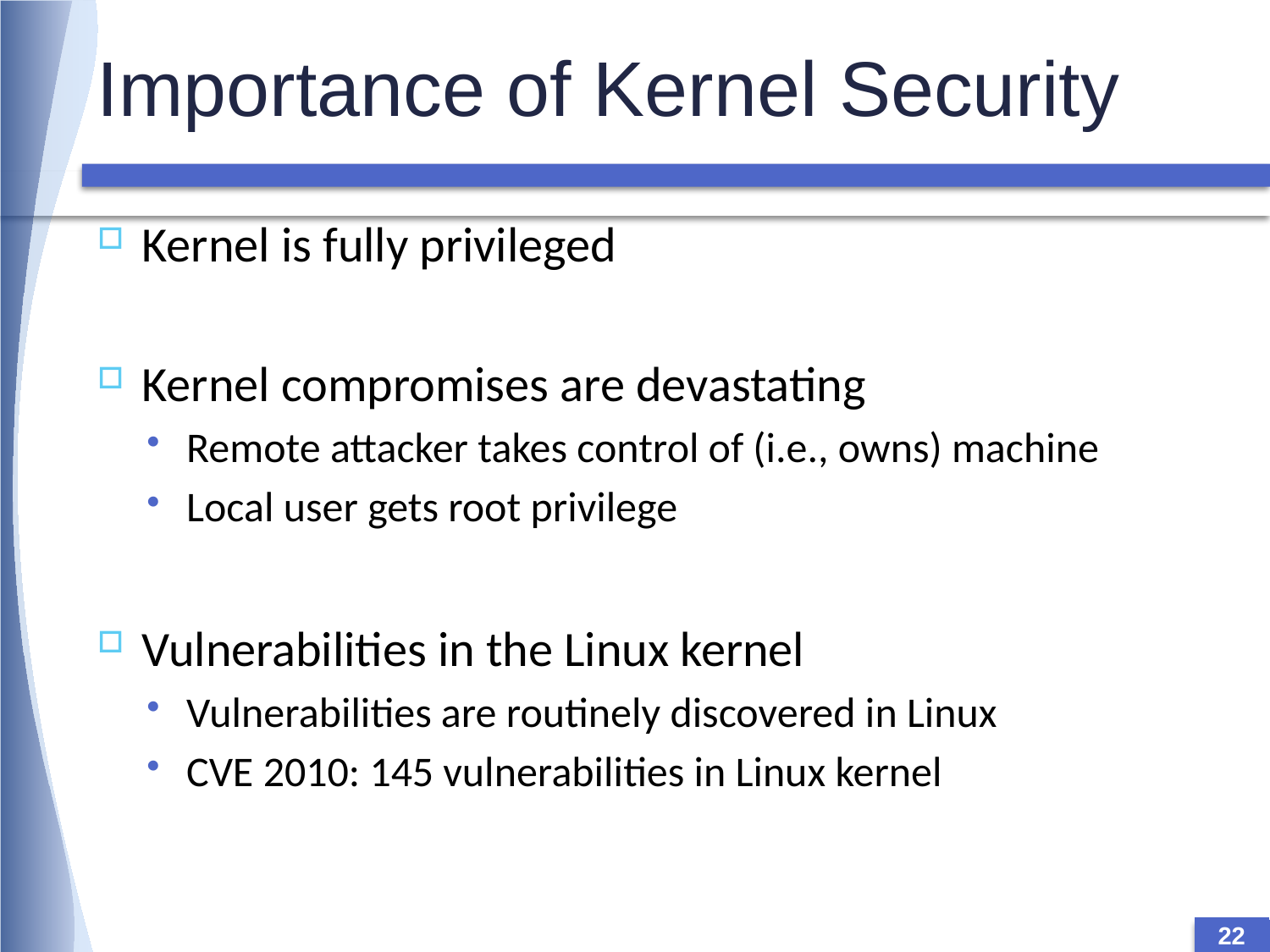

# Importance of Kernel Security
Kernel is fully privileged

Kernel compromises are devastating
Remote attacker takes control of (i.e., owns) machine
Local user gets root privilege

Vulnerabilities in the Linux kernel
Vulnerabilities are routinely discovered in Linux
CVE 2010: 145 vulnerabilities in Linux kernel

22